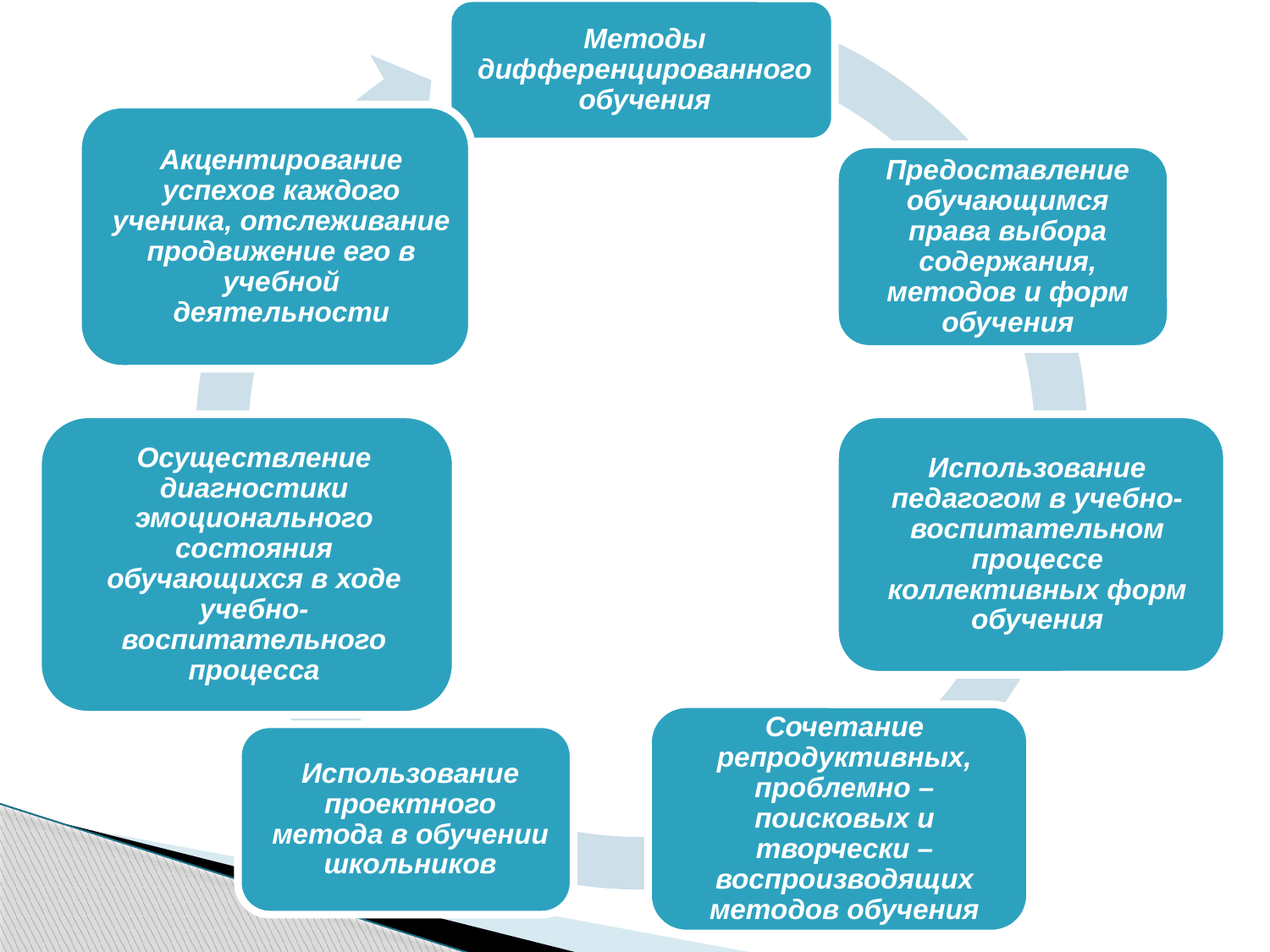

Методы дифференцированного обучения
Предоставление обучающимся права выбора содержания, методов и форм обучения
Использование педагогом в учебно-воспитательном процессе коллективных форм обучения
Сочетание репродуктивных, проблемно – поисковых и творчески – воспроизводящих методов обучения
Использование проектного метода в обучении школьников
Осуществление диагностики эмоционального состояния обучающихся в ходе учебно-воспитательного процесса
Акцентирование успехов каждого ученика, отслеживание продвижение его в учебной деятельности